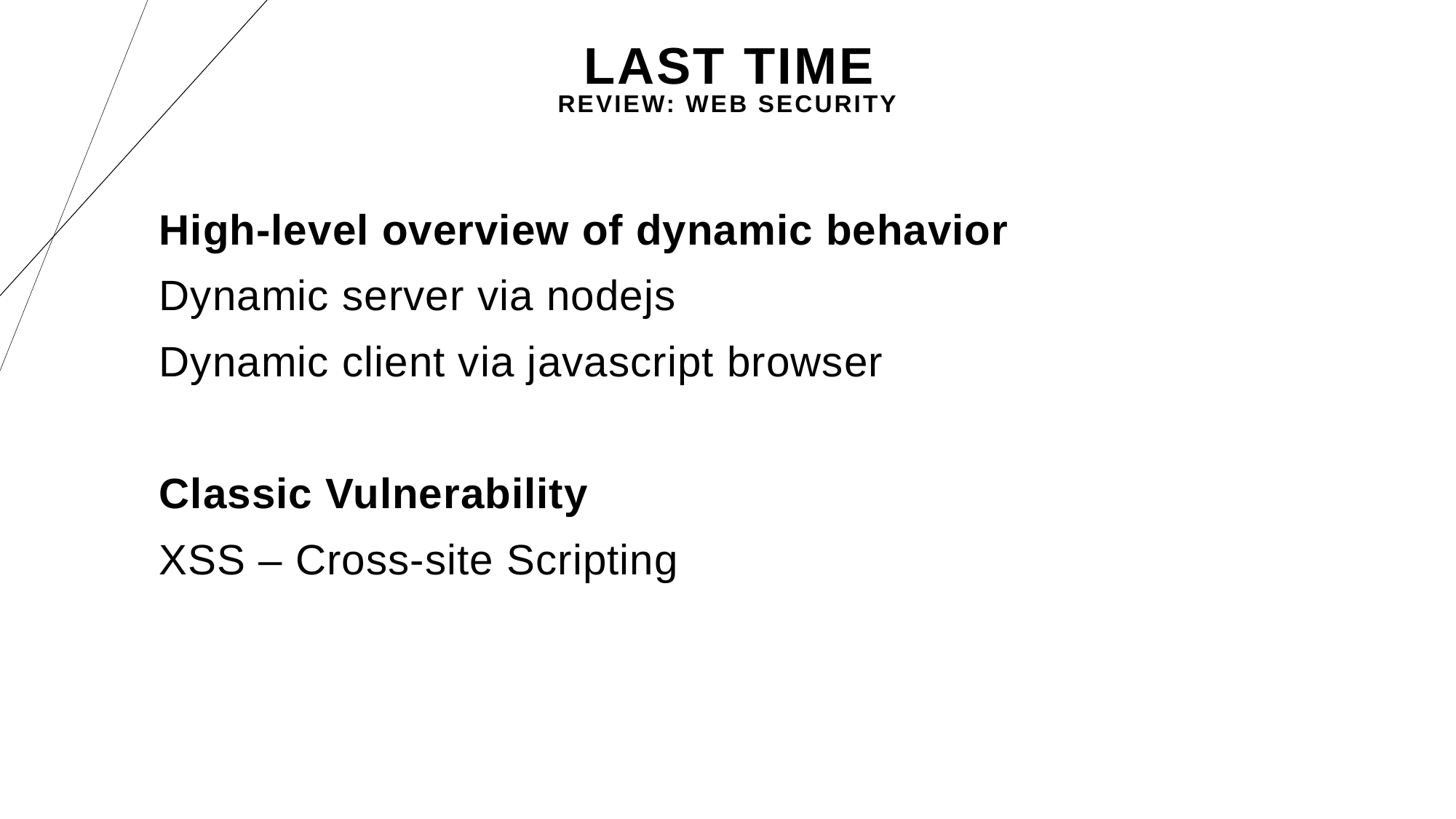

# Last Time
Review: Web Security
High-level overview of dynamic behavior
Dynamic server via nodejs
Dynamic client via javascript browser

Classic Vulnerability
XSS – Cross-site Scripting